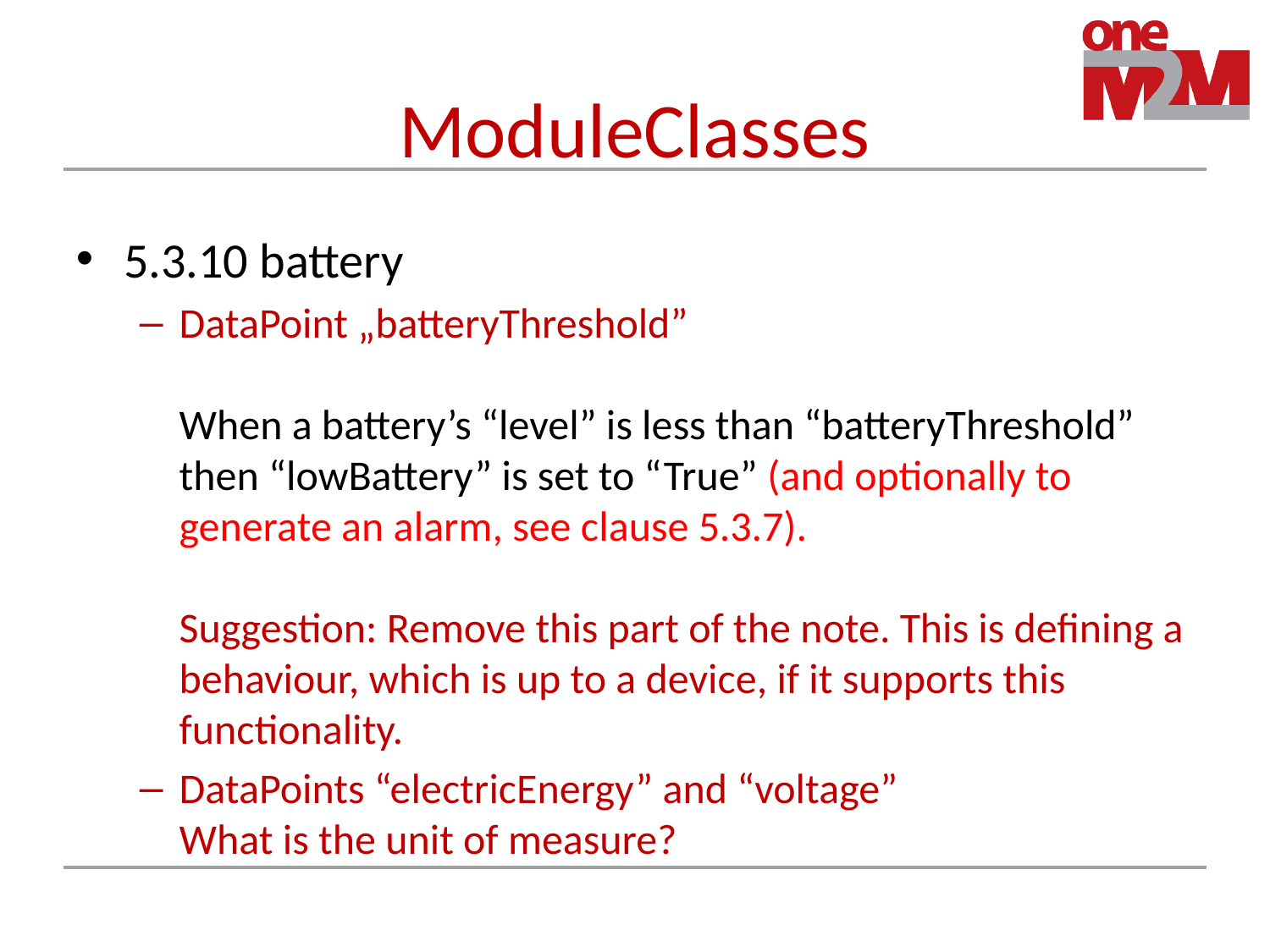

# ModuleClasses
5.3.10 battery
DataPoint „batteryThreshold”
When a battery’s “level” is less than “batteryThreshold” then “lowBattery” is set to “True” (and optionally to generate an alarm, see clause 5.3.7).
Suggestion: Remove this part of the note. This is defining a behaviour, which is up to a device, if it supports this functionality.
DataPoints “electricEnergy” and “voltage”
What is the unit of measure?